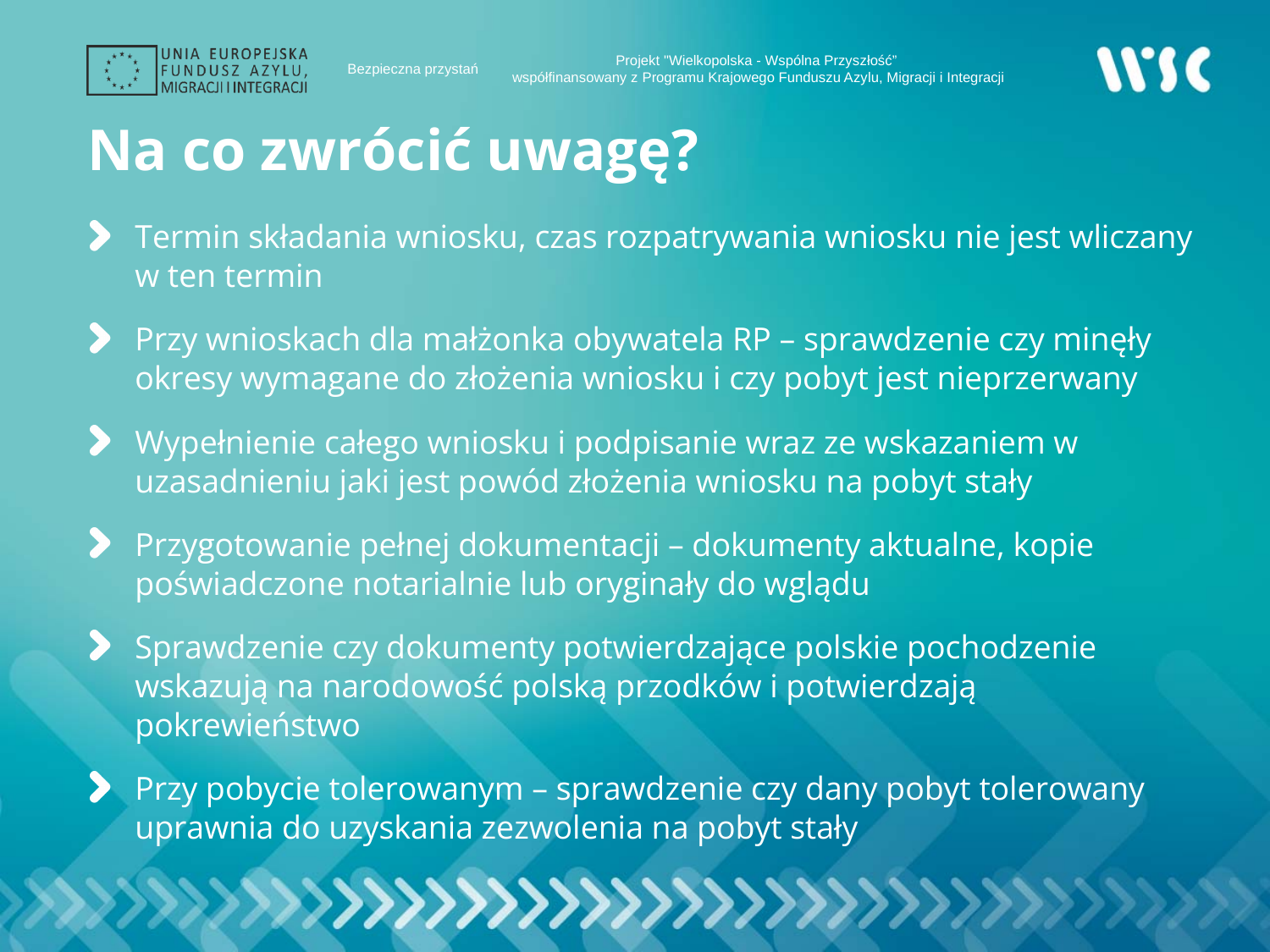

# Na co zwrócić uwagę?
Termin składania wniosku, czas rozpatrywania wniosku nie jest wliczany w ten termin
Przy wnioskach dla małżonka obywatela RP – sprawdzenie czy minęły okresy wymagane do złożenia wniosku i czy pobyt jest nieprzerwany
Wypełnienie całego wniosku i podpisanie wraz ze wskazaniem w uzasadnieniu jaki jest powód złożenia wniosku na pobyt stały
Przygotowanie pełnej dokumentacji – dokumenty aktualne, kopie poświadczone notarialnie lub oryginały do wglądu
Sprawdzenie czy dokumenty potwierdzające polskie pochodzenie wskazują na narodowość polską przodków i potwierdzają pokrewieństwo
Przy pobycie tolerowanym – sprawdzenie czy dany pobyt tolerowany uprawnia do uzyskania zezwolenia na pobyt stały